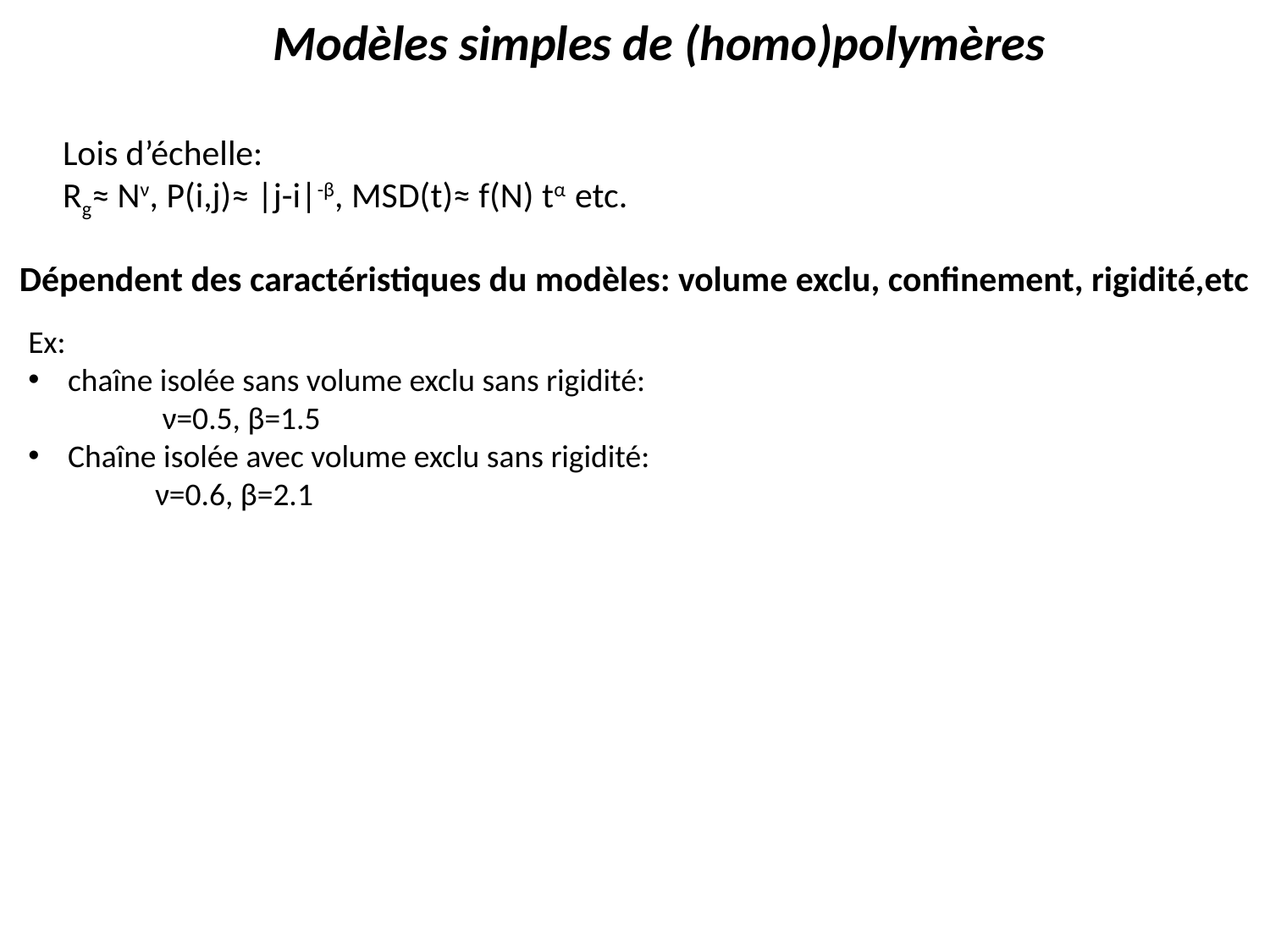

Modèles simples de (homo)polymères
Lois d’échelle:
Rg≈ Nν, P(i,j)≈ |j-i|-β, MSD(t)≈ f(N) tα  etc.

Dépendent des caractéristiques du modèles: volume exclu, confinement, rigidité,etc
Ex:
chaîne isolée sans volume exclu sans rigidité:
	 ν=0.5, β=1.5
Chaîne isolée avec volume exclu sans rigidité:
	ν=0.6, β=2.1